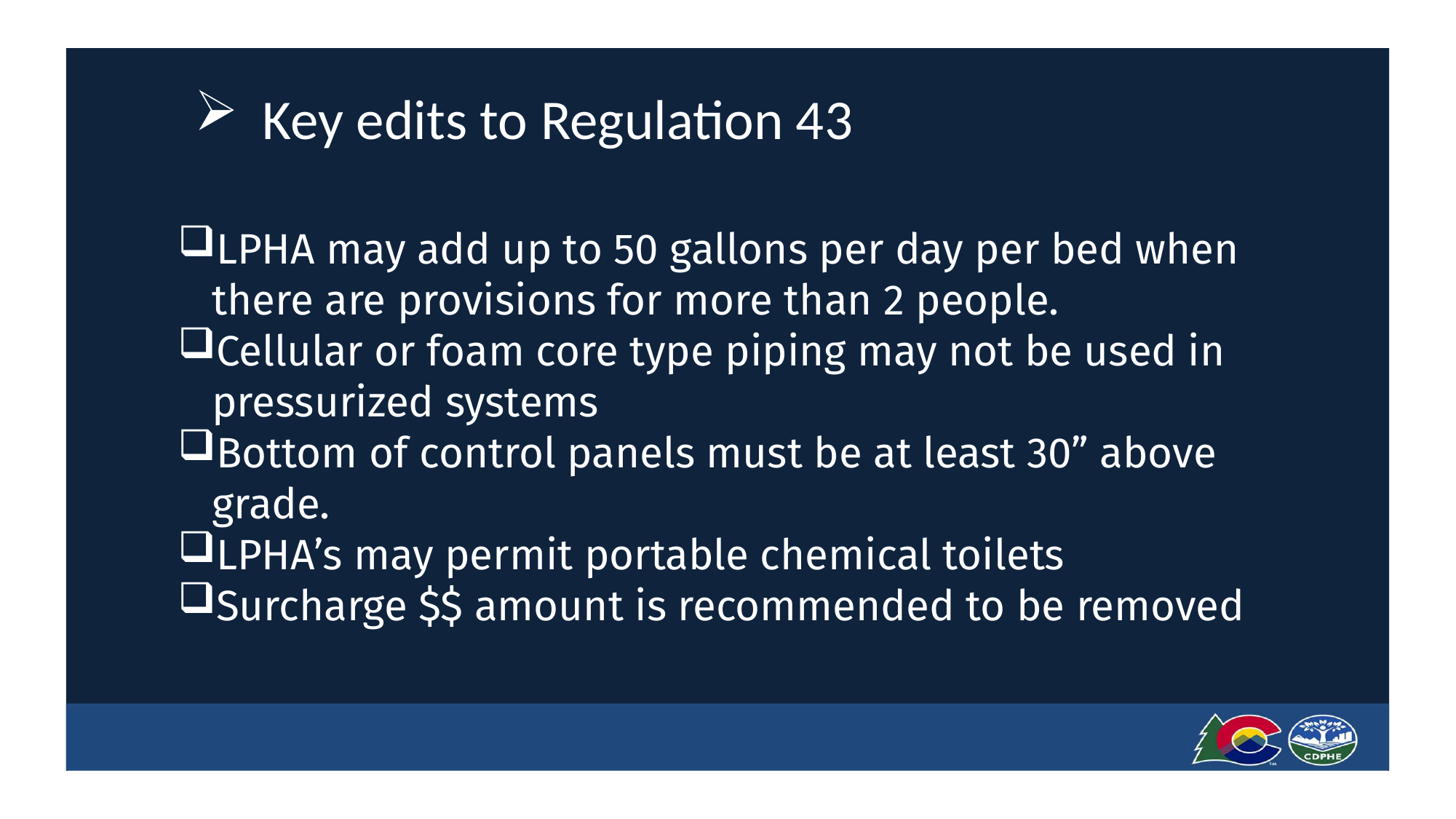

# Key edits to Regulation 43
LPHA may add up to 50 gallons per day per bed when there are provisions for more than 2 people.
Cellular or foam core type piping may not be used in pressurized systems
Bottom of control panels must be at least 30” above grade.
LPHA’s may permit portable chemical toilets
Surcharge $$ amount is recommended to be removed